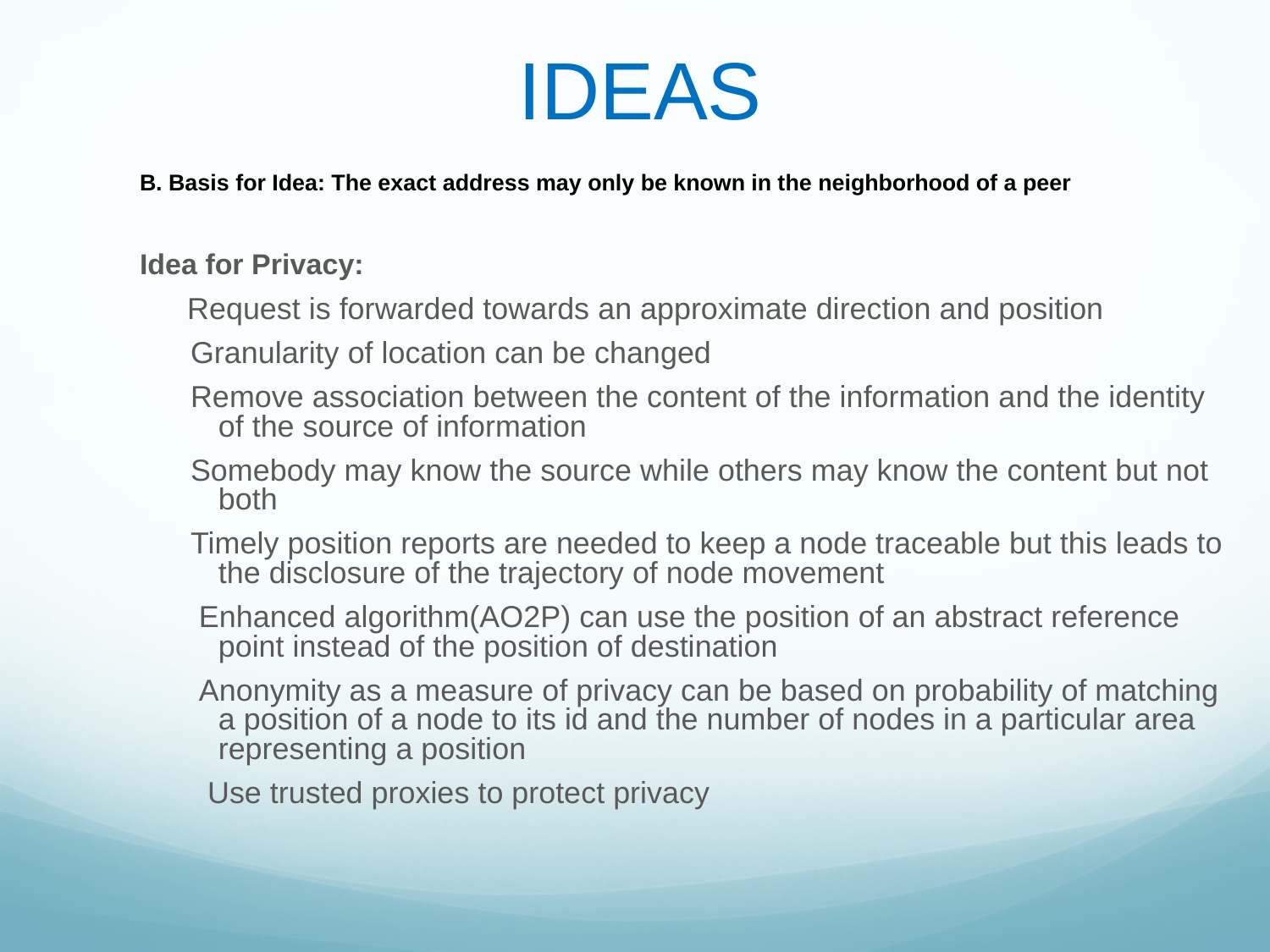

# IDEAS

B. Basis for Idea: The exact address may only be known in the neighborhood of a peer

Idea for Privacy:
        Request is forwarded towards an approximate direction and position
      Granularity of location can be changed
      Remove association between the content of the information and the identity of the source of information
      Somebody may know the source while others may know the content but not both
      Timely position reports are needed to keep a node traceable but this leads to the disclosure of the trajectory of node movement
       Enhanced algorithm(AO2P) can use the position of an abstract reference point instead of the position of destination
       Anonymity as a measure of privacy can be based on probability of matching a position of a node to its id and the number of nodes in a particular area representing a position
        Use trusted proxies to protect privacy